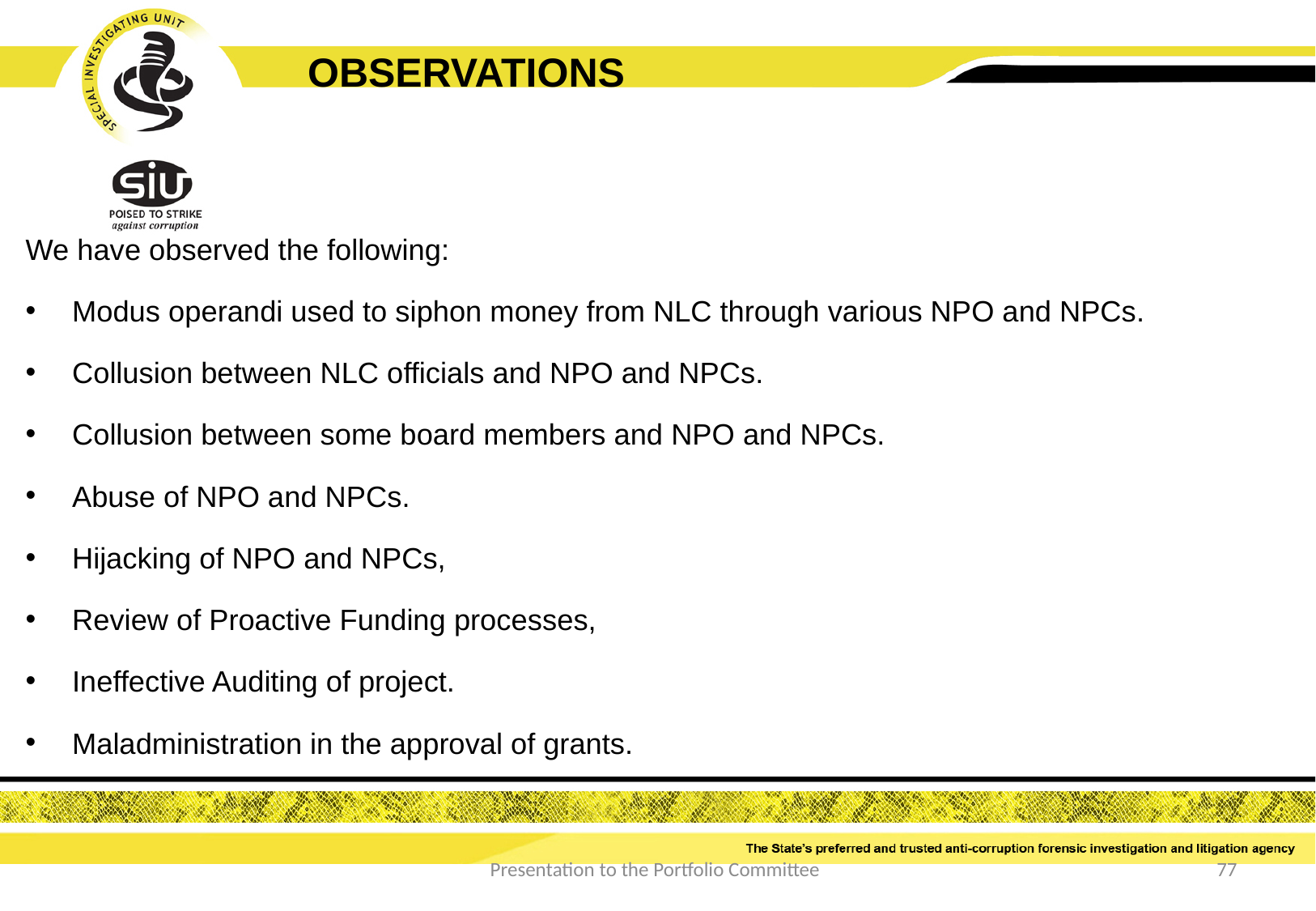

OBSERVATIONS

We have observed the following:
Modus operandi used to siphon money from NLC through various NPO and NPCs.
Collusion between NLC officials and NPO and NPCs.
Collusion between some board members and NPO and NPCs.
Abuse of NPO and NPCs.
Hijacking of NPO and NPCs,
Review of Proactive Funding processes,
Ineffective Auditing of project.
Maladministration in the approval of grants.

Presentation to the Portfolio Committee
77